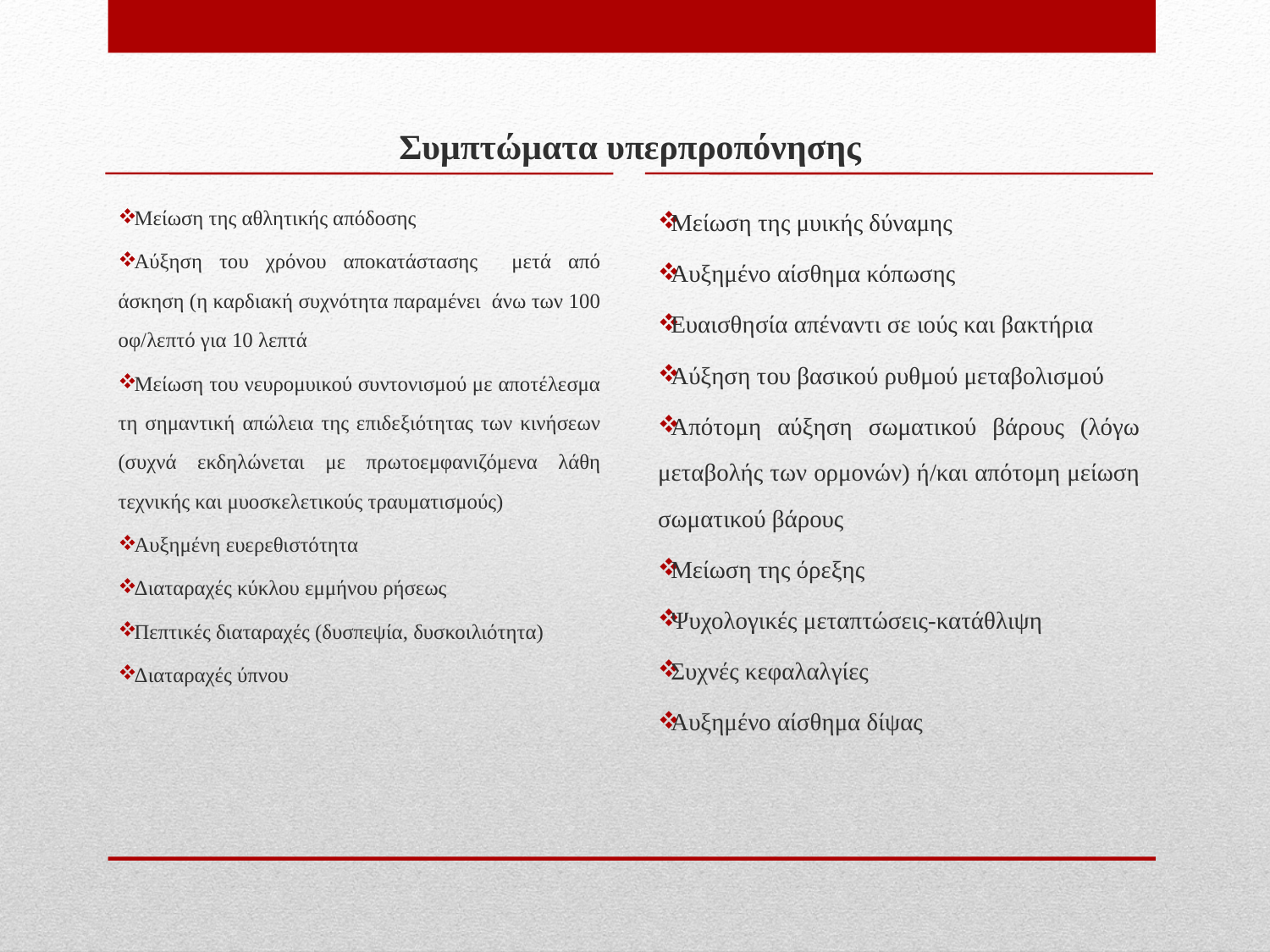

Συμπτώματα υπερπροπόνησης
Μείωση της αθλητικής απόδοσης
Αύξηση του χρόνου αποκατάστασης  μετά από άσκηση (η καρδιακή συχνότητα παραμένει  άνω των 100 οφ/λεπτό για 10 λεπτά
Μείωση του νευρομυικού συντονισμού με αποτέλεσμα τη σημαντική απώλεια της επιδεξιότητας των κινήσεων (συχνά εκδηλώνεται με πρωτοεμφανιζόμενα λάθη τεχνικής και μυοσκελετικούς τραυματισμούς)
Αυξημένη ευερεθιστότητα
Διαταραχές κύκλου εμμήνου ρήσεως
Πεπτικές διαταραχές (δυσπεψία, δυσκοιλιότητα)
Διαταραχές ύπνου

Μείωση της μυικής δύναμης
Αυξημένο αίσθημα κόπωσης
Ευαισθησία απέναντι σε ιούς και βακτήρια
Αύξηση του βασικού ρυθμού μεταβολισμού
Απότομη αύξηση σωματικού βάρους (λόγω μεταβολής των ορμονών) ή/και απότομη μείωση σωματικού βάρους
Μείωση της όρεξης
Ψυχολογικές μεταπτώσεις-κατάθλιψη
Συχνές κεφαλαλγίες
Αυξημένο αίσθημα δίψας